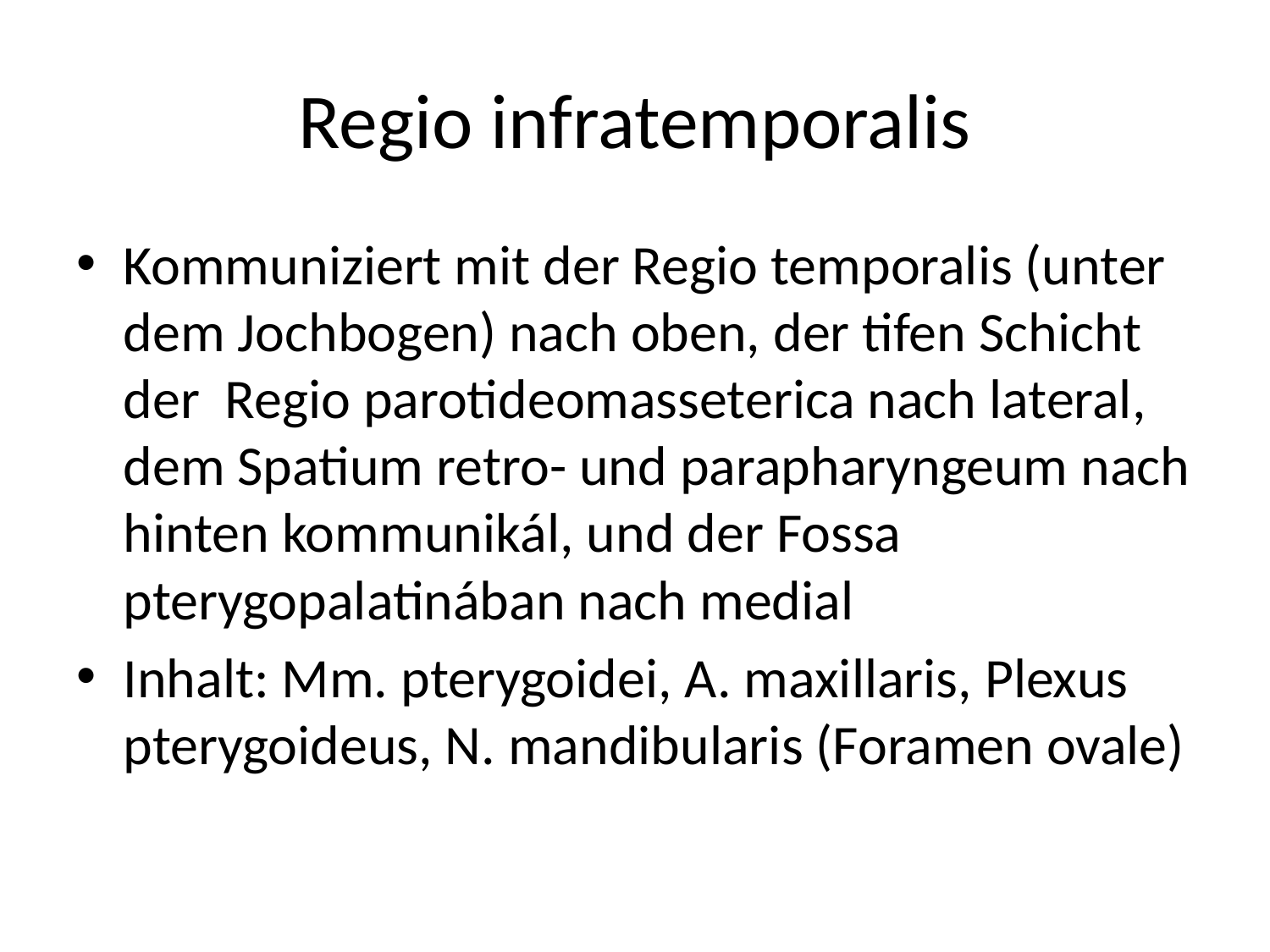

# Regio infratemporalis
Kommuniziert mit der Regio temporalis (unter dem Jochbogen) nach oben, der tifen Schicht der  Regio parotideomasseterica nach lateral, dem Spatium retro- und parapharyngeum nach hinten kommunikál, und der Fossa pterygopalatinában nach medial
Inhalt: Mm. pterygoidei, A. maxillaris, Plexus pterygoideus, N. mandibularis (Foramen ovale)